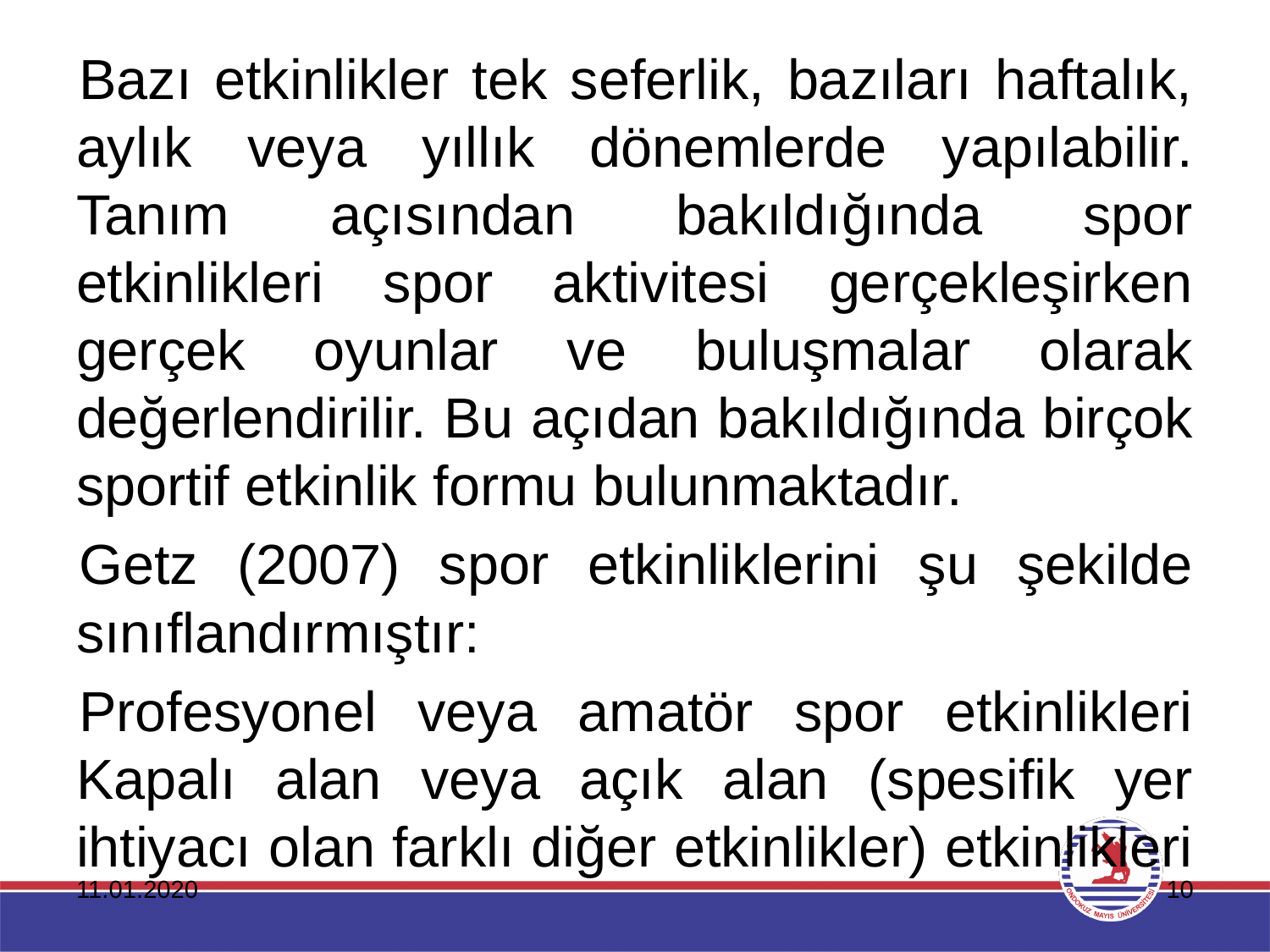

Bazı etkinlikler tek seferlik, bazıları haftalık, aylık veya yıllık dönemlerde yapılabilir. Tanım açısından bakıldığında spor etkinlikleri spor aktivitesi gerçekleşirken gerçek oyunlar ve buluşmalar olarak değerlendirilir. Bu açıdan bakıldığında birçok sportif etkinlik formu bulunmaktadır.
Getz (2007) spor etkinliklerini şu şekilde sınıflandırmıştır:
Profesyonel veya amatör spor etkinlikleri Kapalı alan veya açık alan (spesifik yer ihtiyacı olan farklı diğer etkinlikler) etkinlikleri
11.01.2020
10